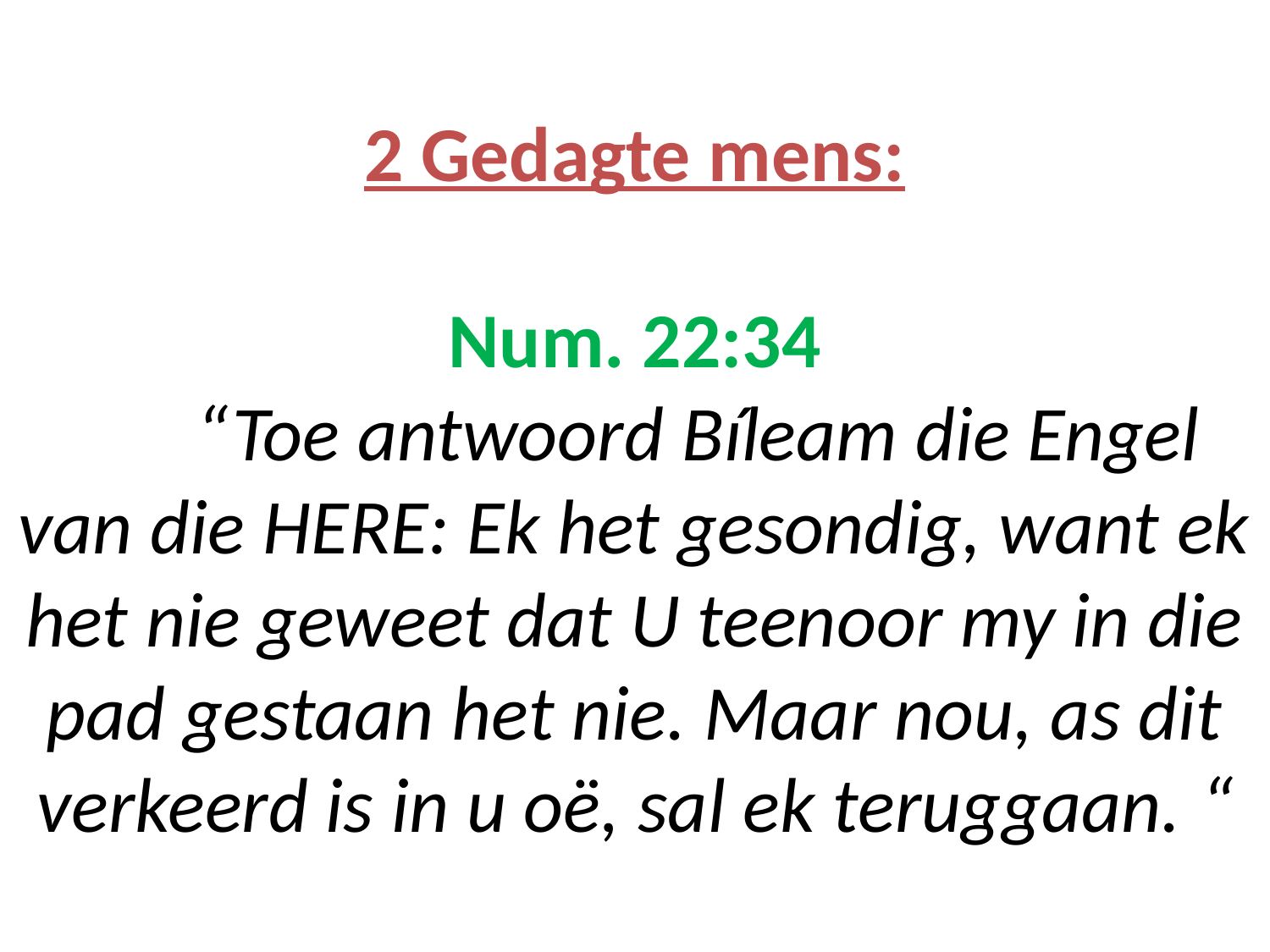

# 2 Gedagte mens: Num. 22:34 “Toe antwoord Bíleam die Engel van die HERE: Ek het gesondig, want ek het nie geweet dat U teenoor my in die pad gestaan het nie. Maar nou, as dit verkeerd is in u oë, sal ek teruggaan. “